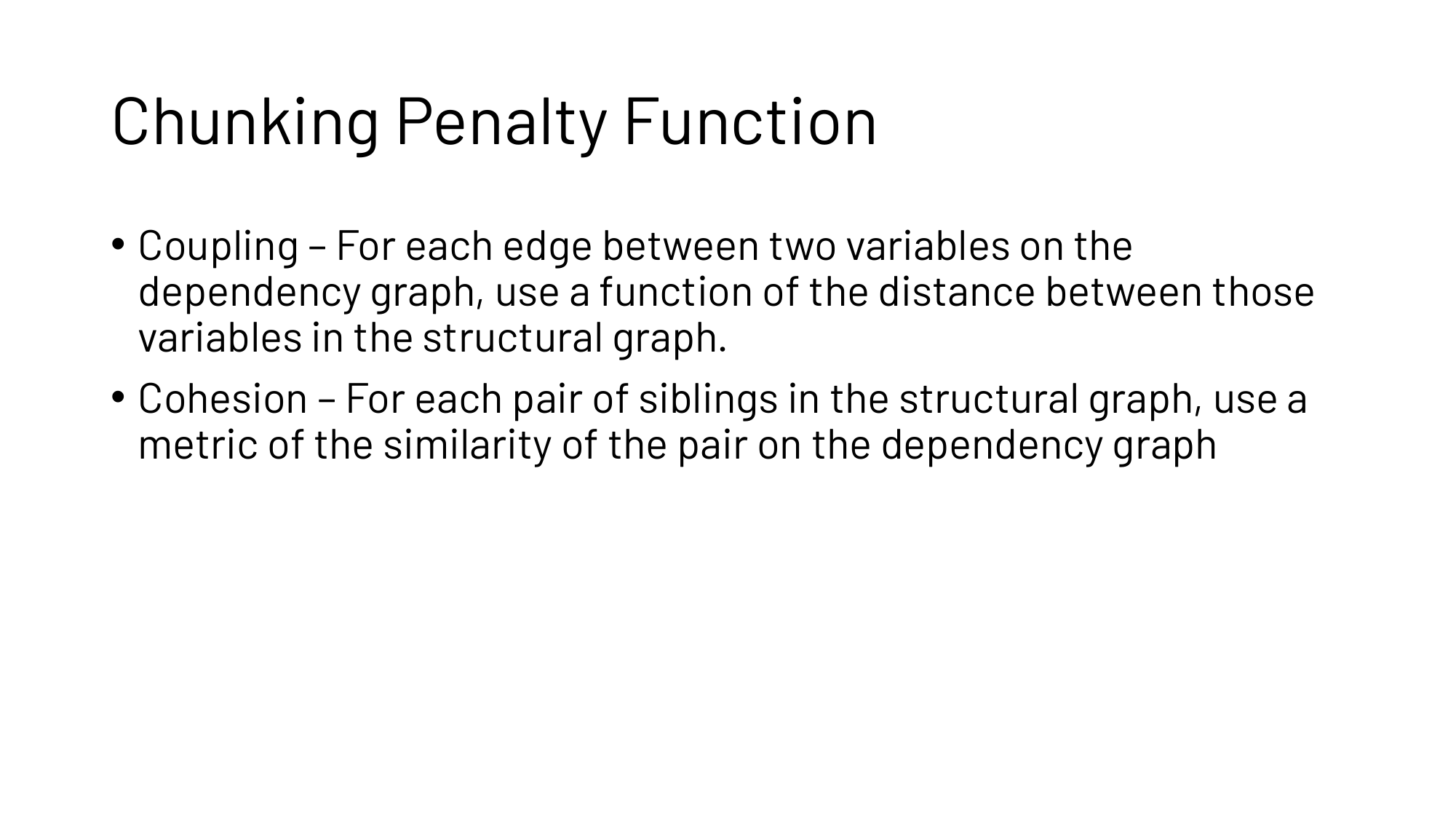

# Chunking Penalty Function
Coupling – For each edge between two variables on the dependency graph, use a function of the distance between those variables in the structural graph.
Cohesion – For each pair of siblings in the structural graph, use a metric of the similarity of the pair on the dependency graph